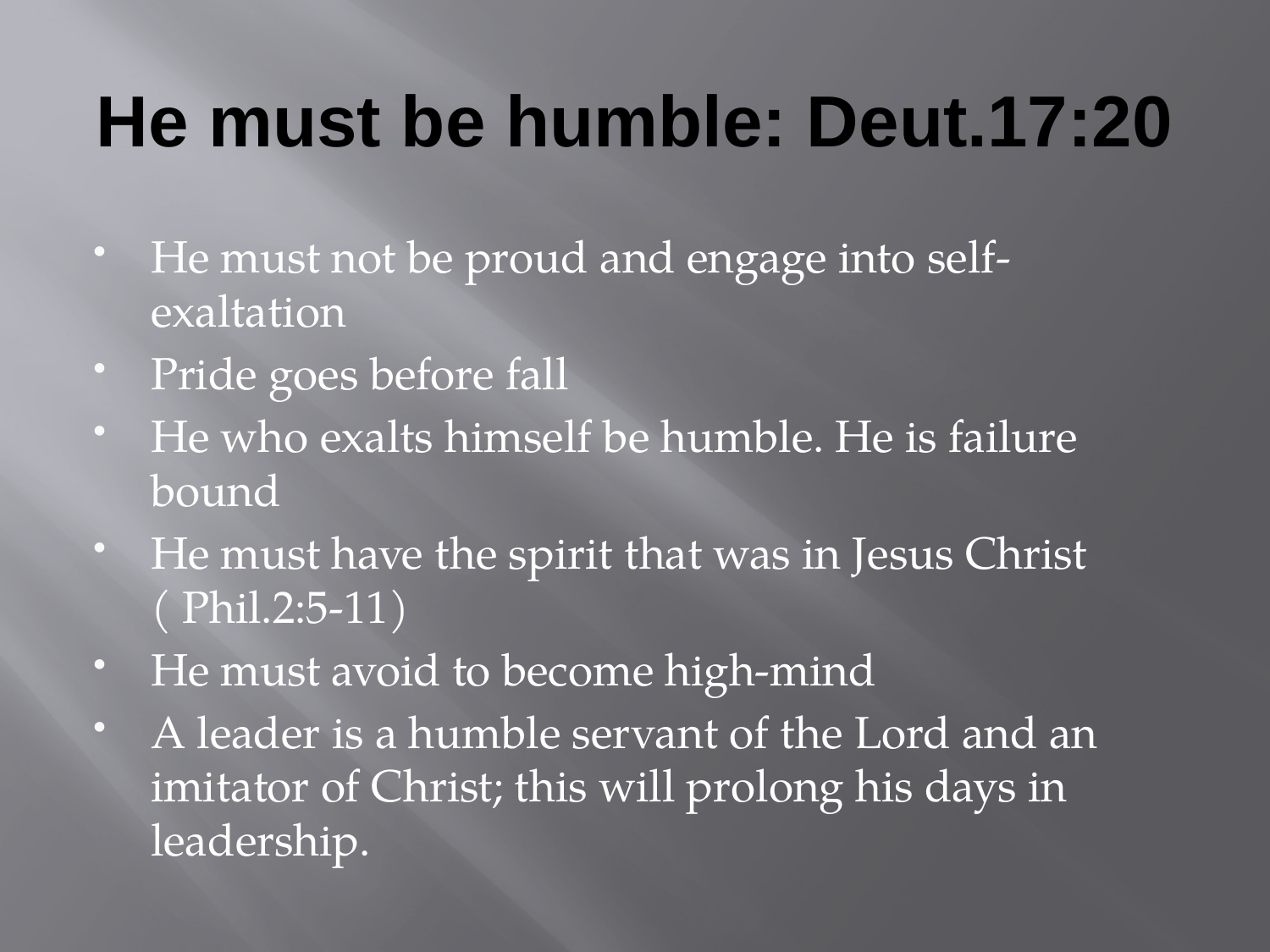

# He must be humble: Deut.17:20
He must not be proud and engage into self-exaltation
Pride goes before fall
He who exalts himself be humble. He is failure bound
He must have the spirit that was in Jesus Christ ( Phil.2:5-11)
He must avoid to become high-mind
A leader is a humble servant of the Lord and an imitator of Christ; this will prolong his days in leadership.